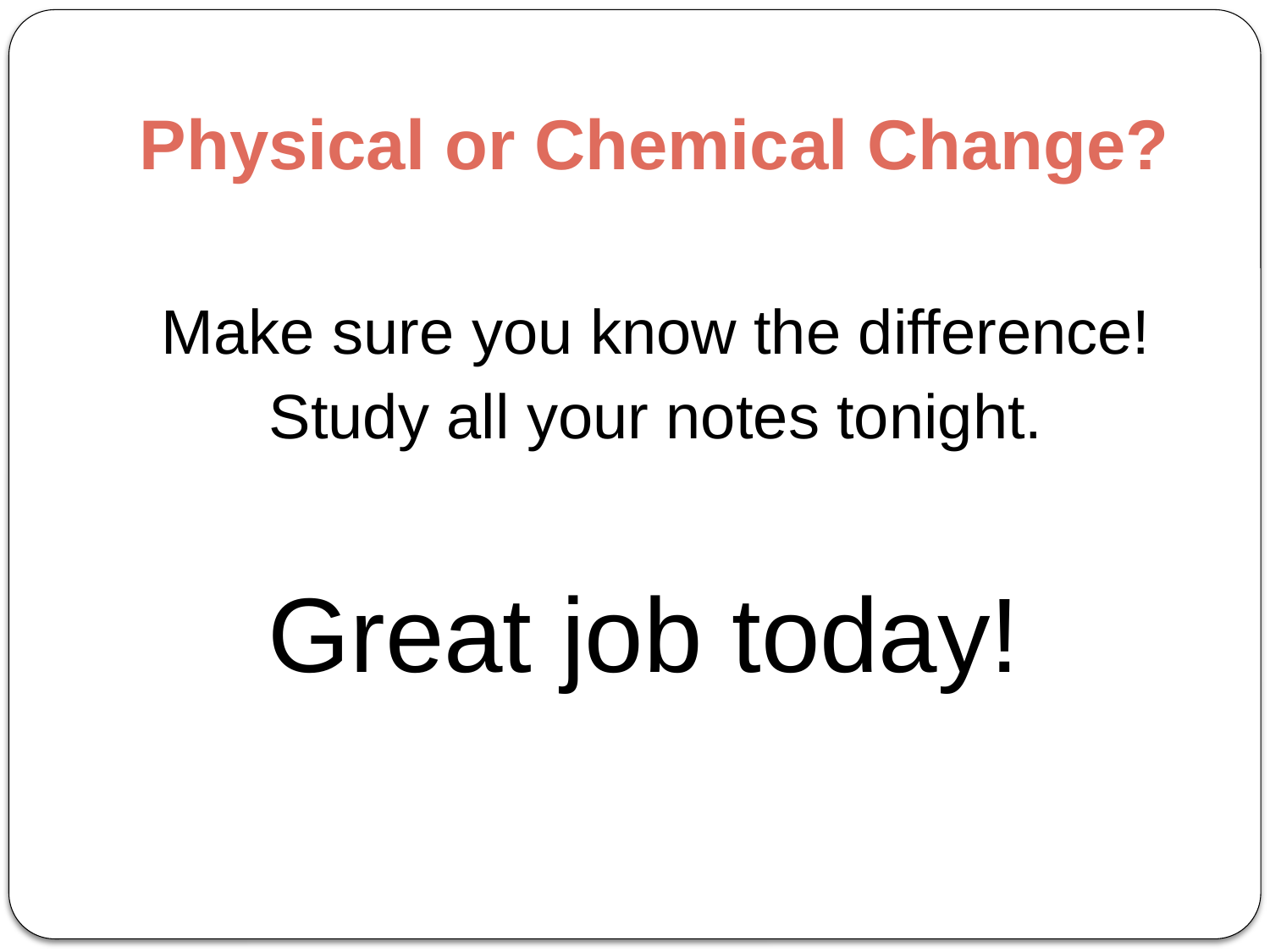

# Physical or Chemical Change?
Make sure you know the difference!
Study all your notes tonight.

Great job today!